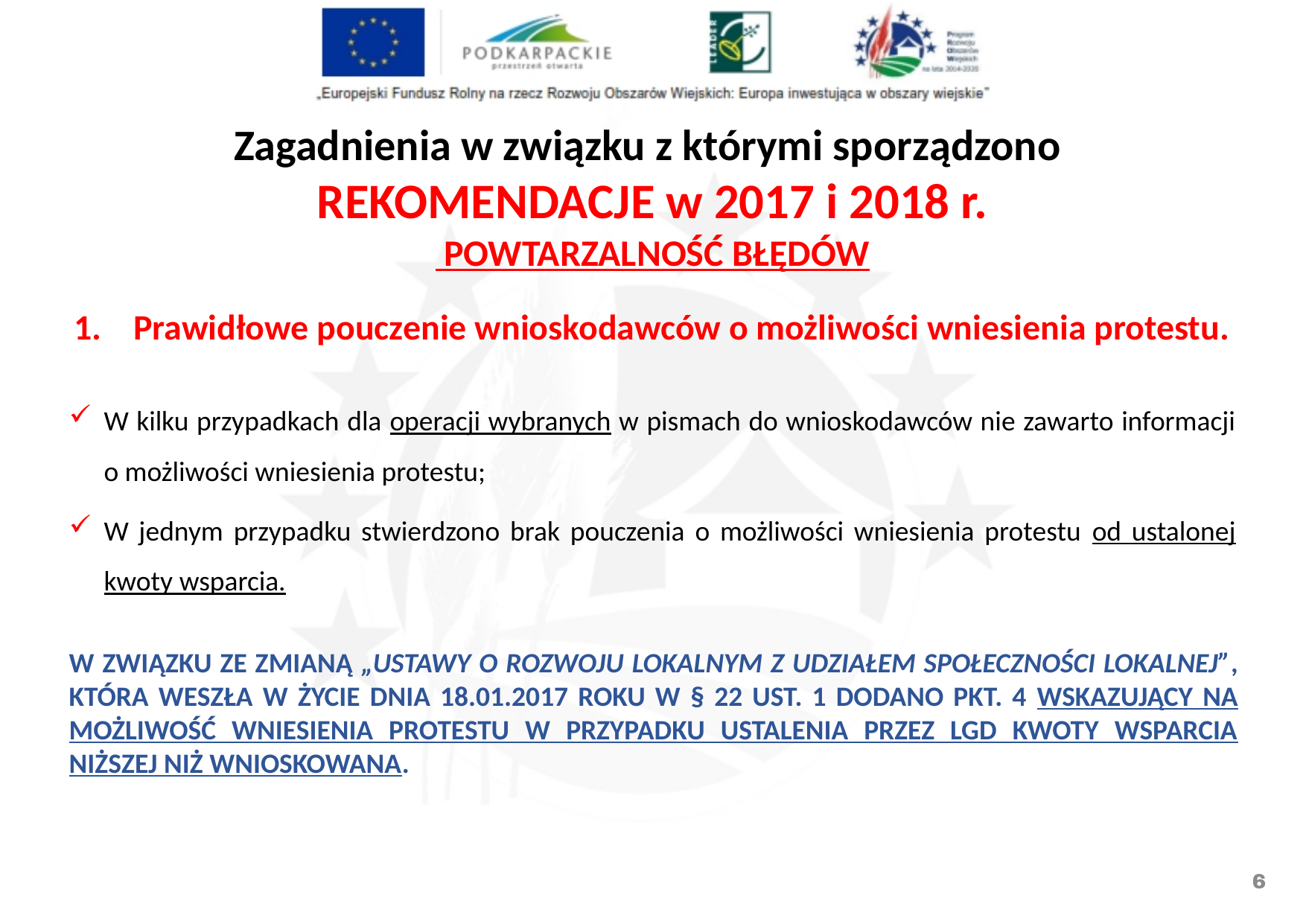

Zagadnienia w związku z którymi sporządzono
REKOMENDACJE w 2017 i 2018 r.
 POWTARZALNOŚĆ BŁĘDÓW
1.    Prawidłowe pouczenie wnioskodawców o możliwości wniesienia protestu.

W kilku przypadkach dla operacji wybranych w pismach do wnioskodawców nie zawarto informacji o możliwości wniesienia protestu;
W jednym przypadku stwierdzono brak pouczenia o możliwości wniesienia protestu od ustalonej kwoty wsparcia.
W ZWIĄZKU ZE ZMIANĄ „USTAWY O ROZWOJU LOKALNYM Z UDZIAŁEM SPOŁECZNOŚCI LOKALNEJ”, KTÓRA WESZŁA W ŻYCIE DNIA 18.01.2017 ROKU W § 22 UST. 1 DODANO PKT. 4 WSKAZUJĄCY NA MOŻLIWOŚĆ WNIESIENIA PROTESTU W PRZYPADKU USTALENIA PRZEZ LGD KWOTY WSPARCIA NIŻSZEJ NIŻ WNIOSKOWANA.
6